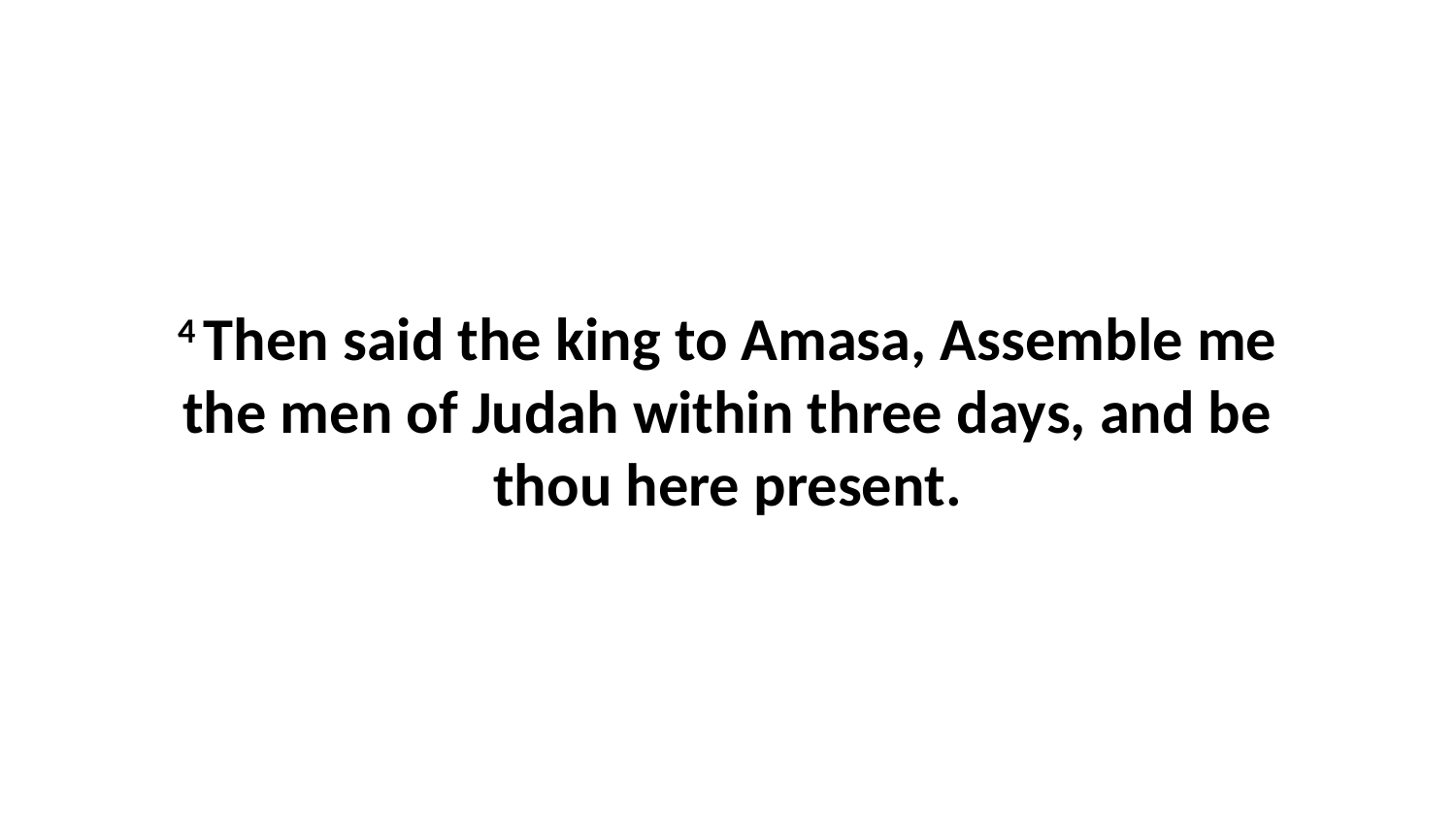

4 Then said the king to Amasa, Assemble me the men of Judah within three days, and be thou here present.